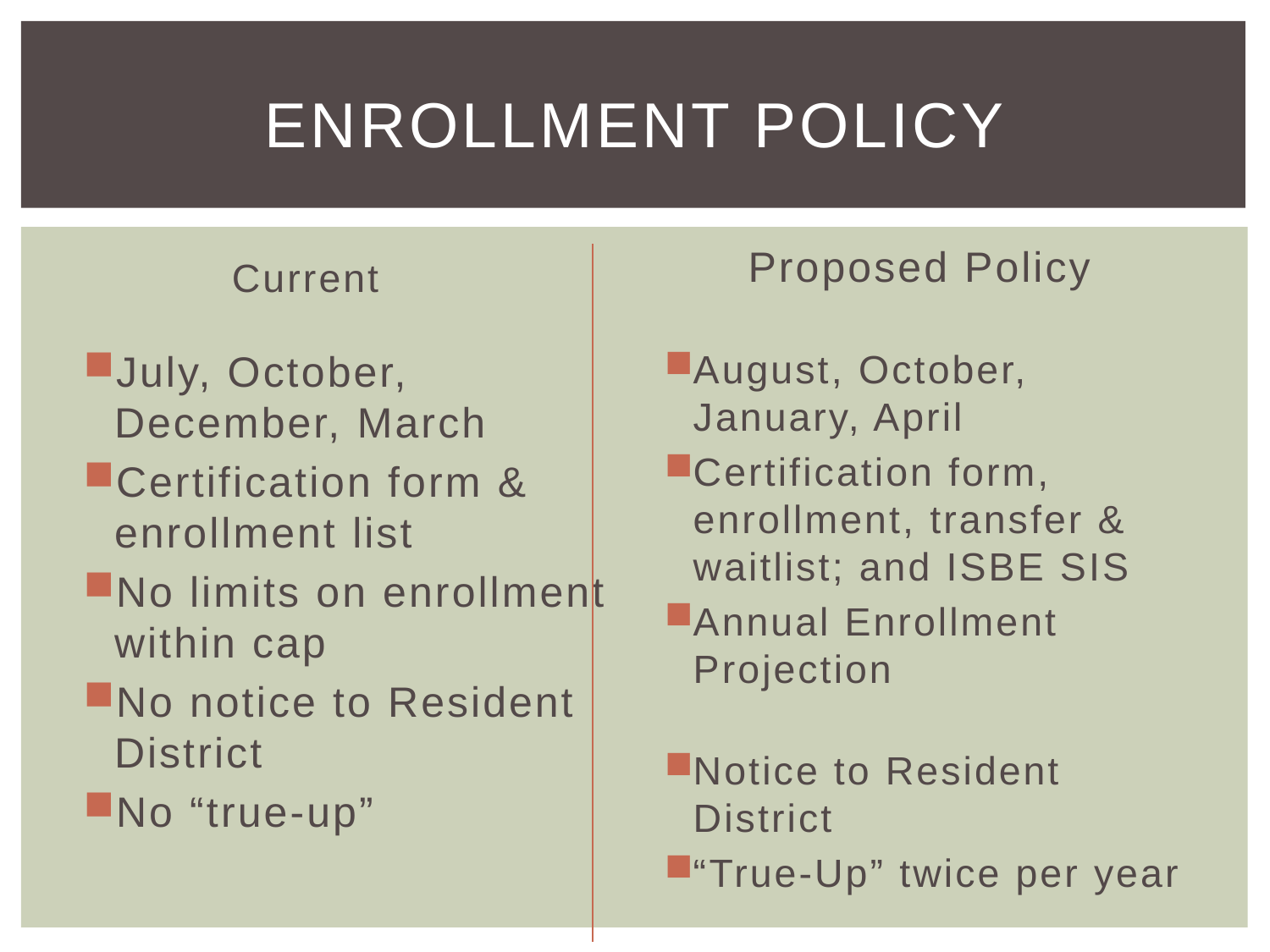

# Enrollment policy
Proposed Policy
Current
July, October, December, March
Certification form & enrollment list
No limits on enrollment within cap
No notice to Resident District
No “true-up”

August, October, January, April
Certification form, enrollment, transfer & waitlist; and ISBE SIS
Annual Enrollment Projection
Notice to Resident District
“True-Up” twice per year